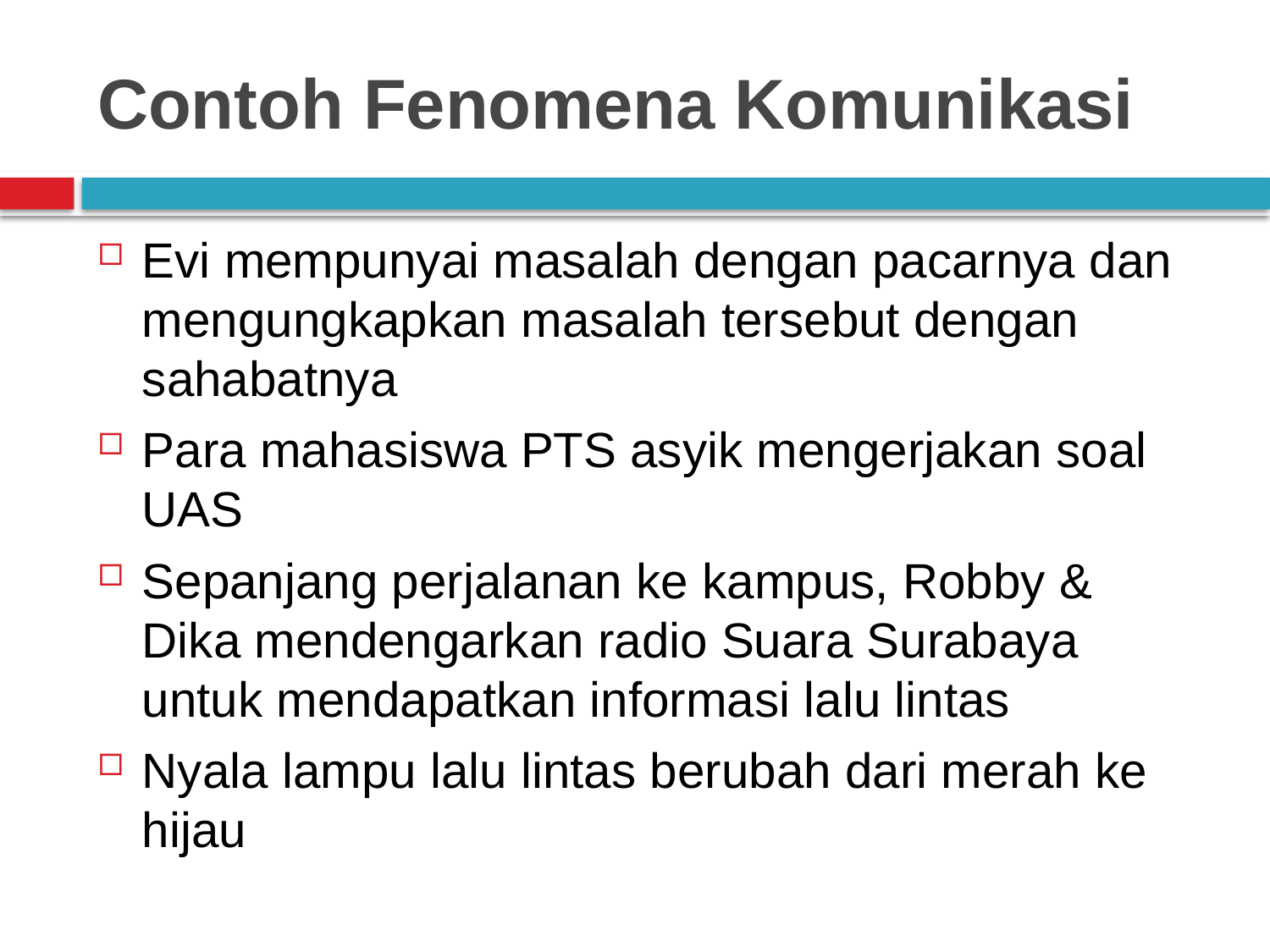

# Contoh Fenomena Komunikasi
Evi mempunyai masalah dengan pacarnya dan mengungkapkan masalah tersebut dengan sahabatnya
Para mahasiswa PTS asyik mengerjakan soal UAS
Sepanjang perjalanan ke kampus, Robby & Dika mendengarkan radio Suara Surabaya untuk mendapatkan informasi lalu lintas
Nyala lampu lalu lintas berubah dari merah ke hijau